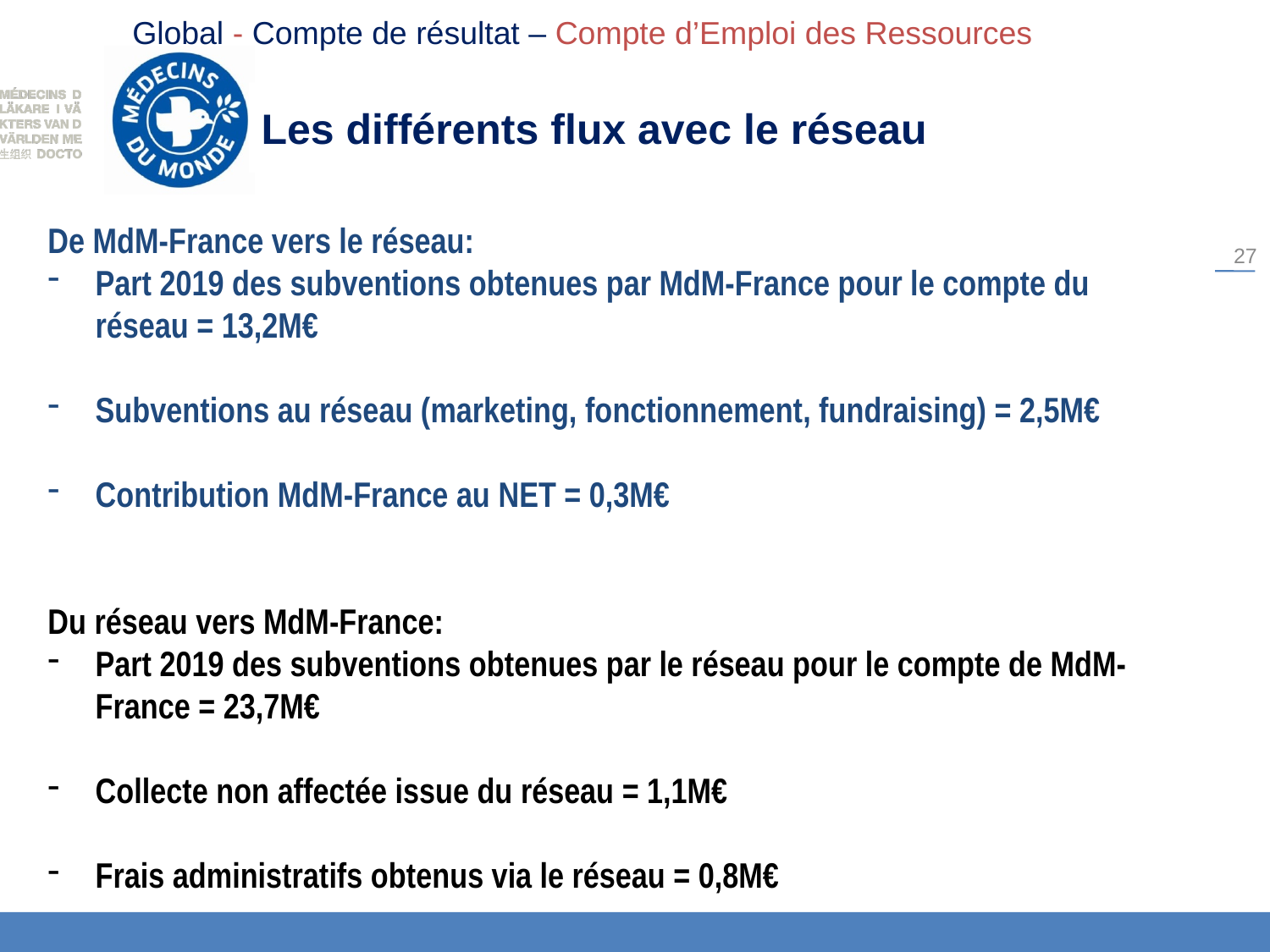

Global - Compte de résultat – Compte d’Emploi des Ressources
# Les différents flux avec le réseau
De MdM-France vers le réseau:
Part 2019 des subventions obtenues par MdM-France pour le compte du réseau = 13,2M€

Subventions au réseau (marketing, fonctionnement, fundraising) = 2,5M€

Contribution MdM-France au NET = 0,3M€

Du réseau vers MdM-France:
Part 2019 des subventions obtenues par le réseau pour le compte de MdM-France = 23,7M€

Collecte non affectée issue du réseau = 1,1M€

Frais administratifs obtenus via le réseau = 0,8M€
27